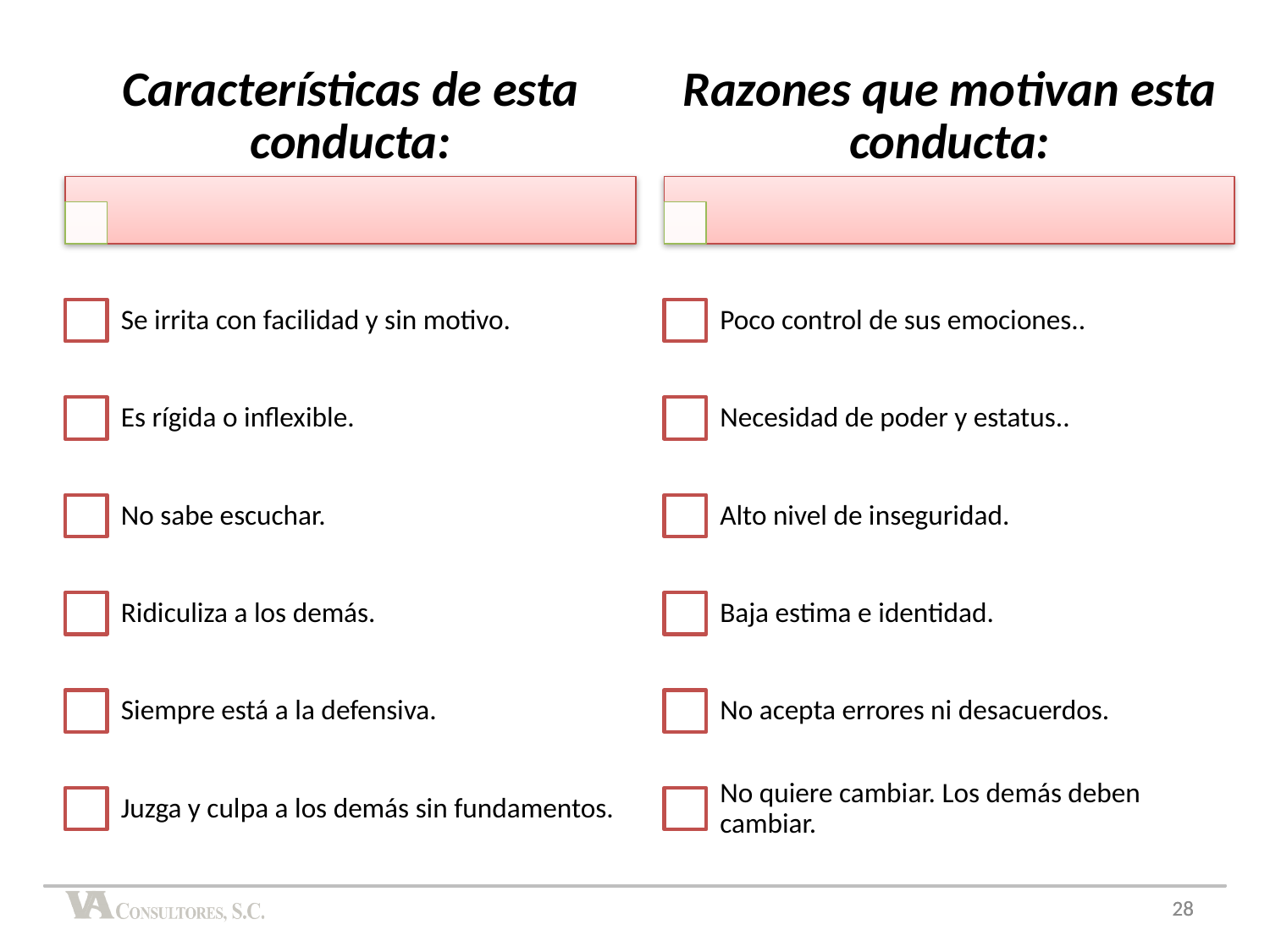

Características de esta conducta:
Se irrita con facilidad y sin motivo.
Es rígida o inflexible.
No sabe escuchar.
Ridiculiza a los demás.
Siempre está a la defensiva.
Juzga y culpa a los demás sin fundamentos.
Razones que motivan esta conducta:
Poco control de sus emociones..
Necesidad de poder y estatus..
Alto nivel de inseguridad.
Baja estima e identidad.
No acepta errores ni desacuerdos.
No quiere cambiar. Los demás deben cambiar.
28